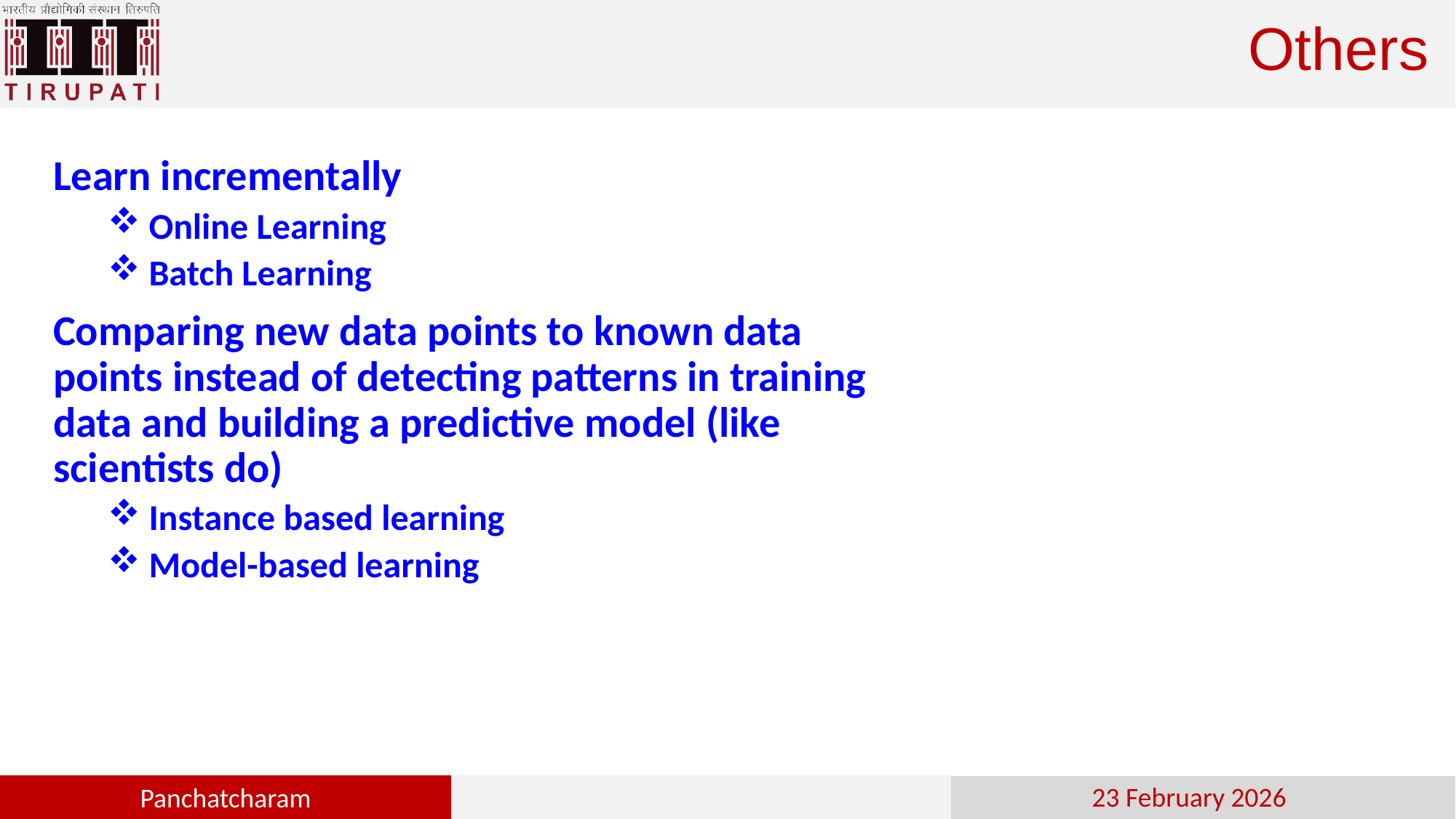

# Others
Learn incrementally
Online Learning
Batch Learning
Comparing new data points to known data points instead of detecting patterns in training data and building a predictive model (like scientists do)
Instance based learning
Model-based learning